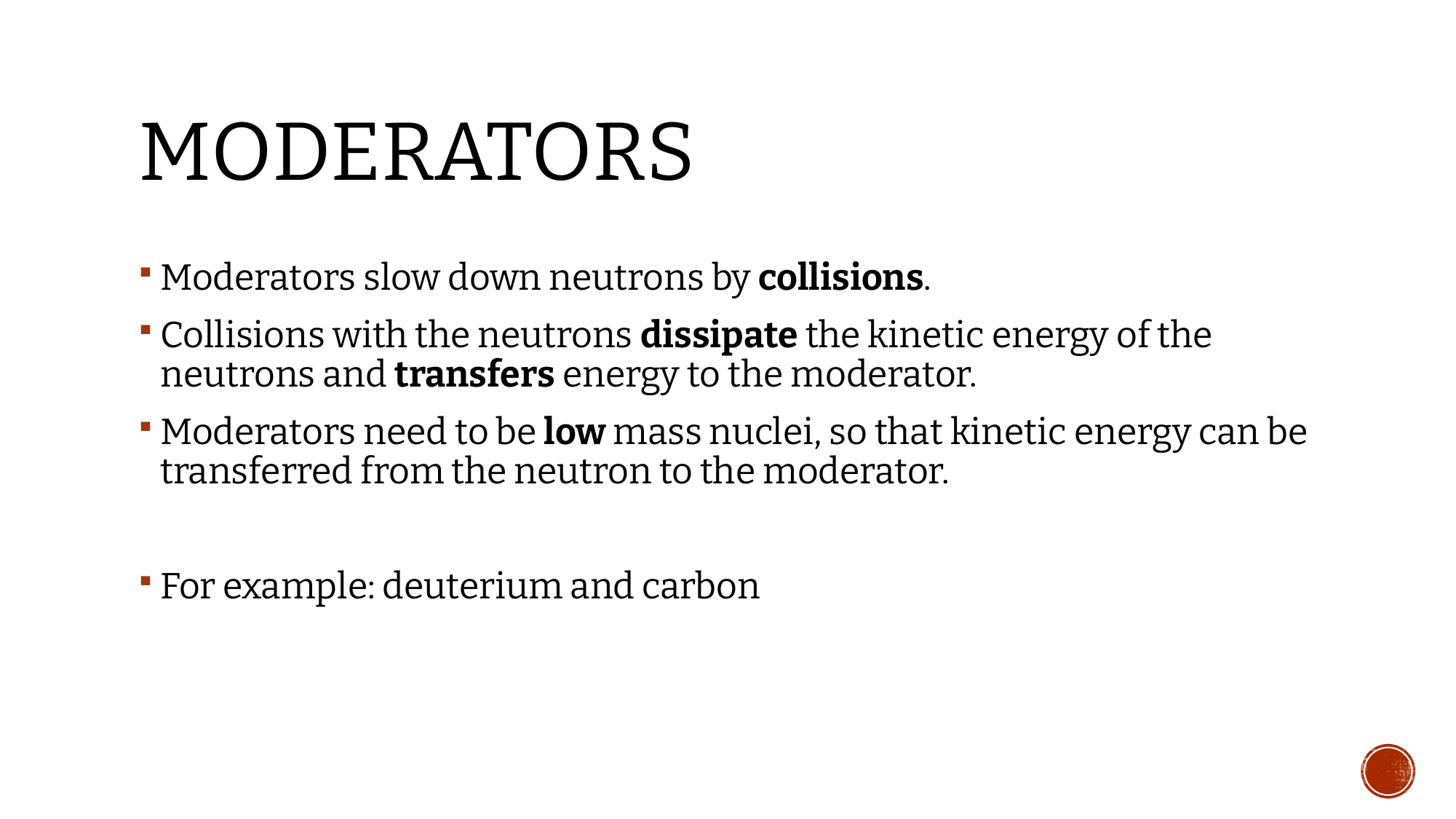

# Moderators
Moderators slow down neutrons by collisions.
Collisions with the neutrons dissipate the kinetic energy of the neutrons and transfers energy to the moderator.
Moderators need to be low mass nuclei, so that kinetic energy can be transferred from the neutron to the moderator.

For example: deuterium and carbon